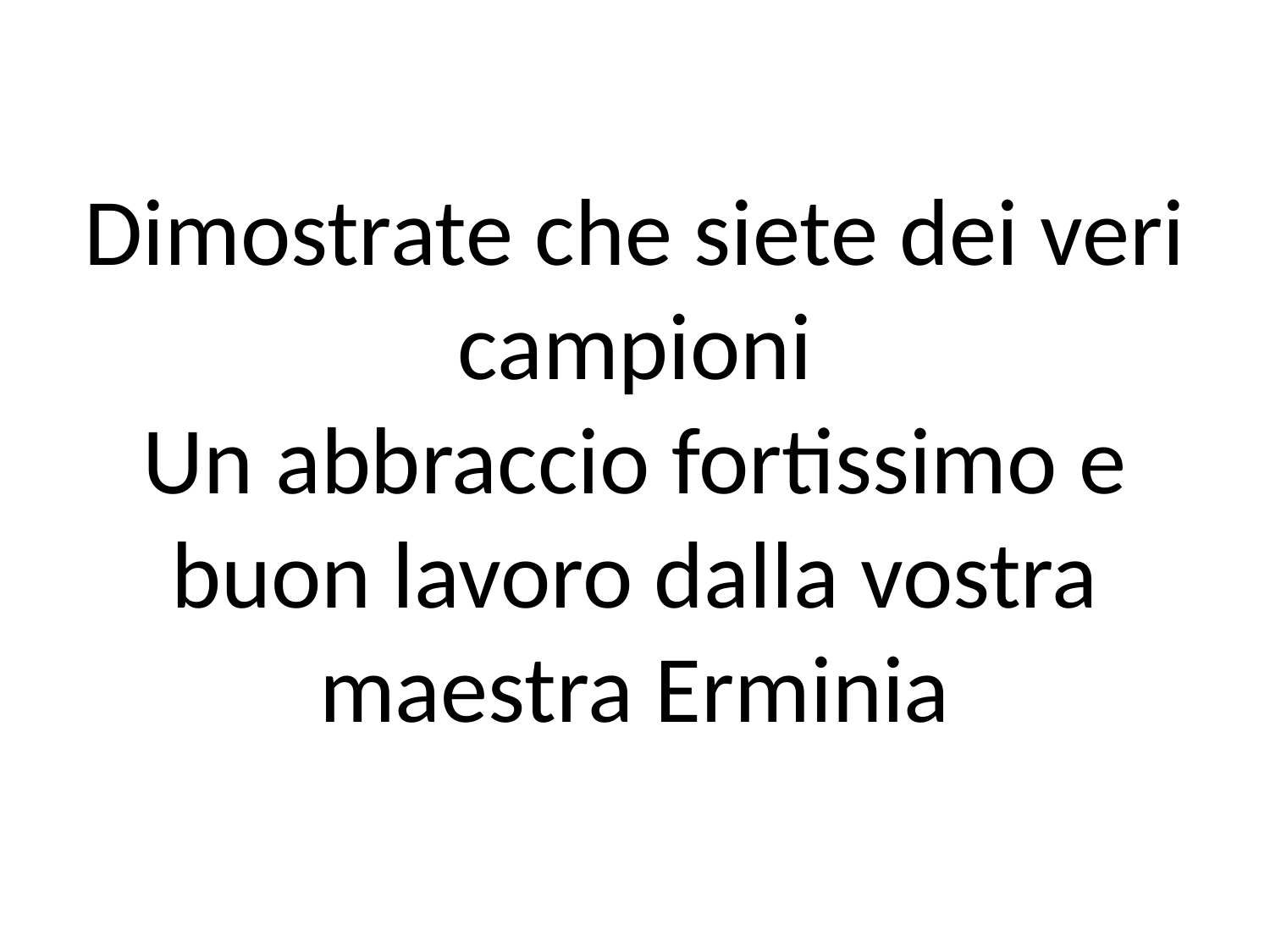

# Dimostrate che siete dei veri campioni Un abbraccio fortissimo e buon lavoro dalla vostra maestra Erminia